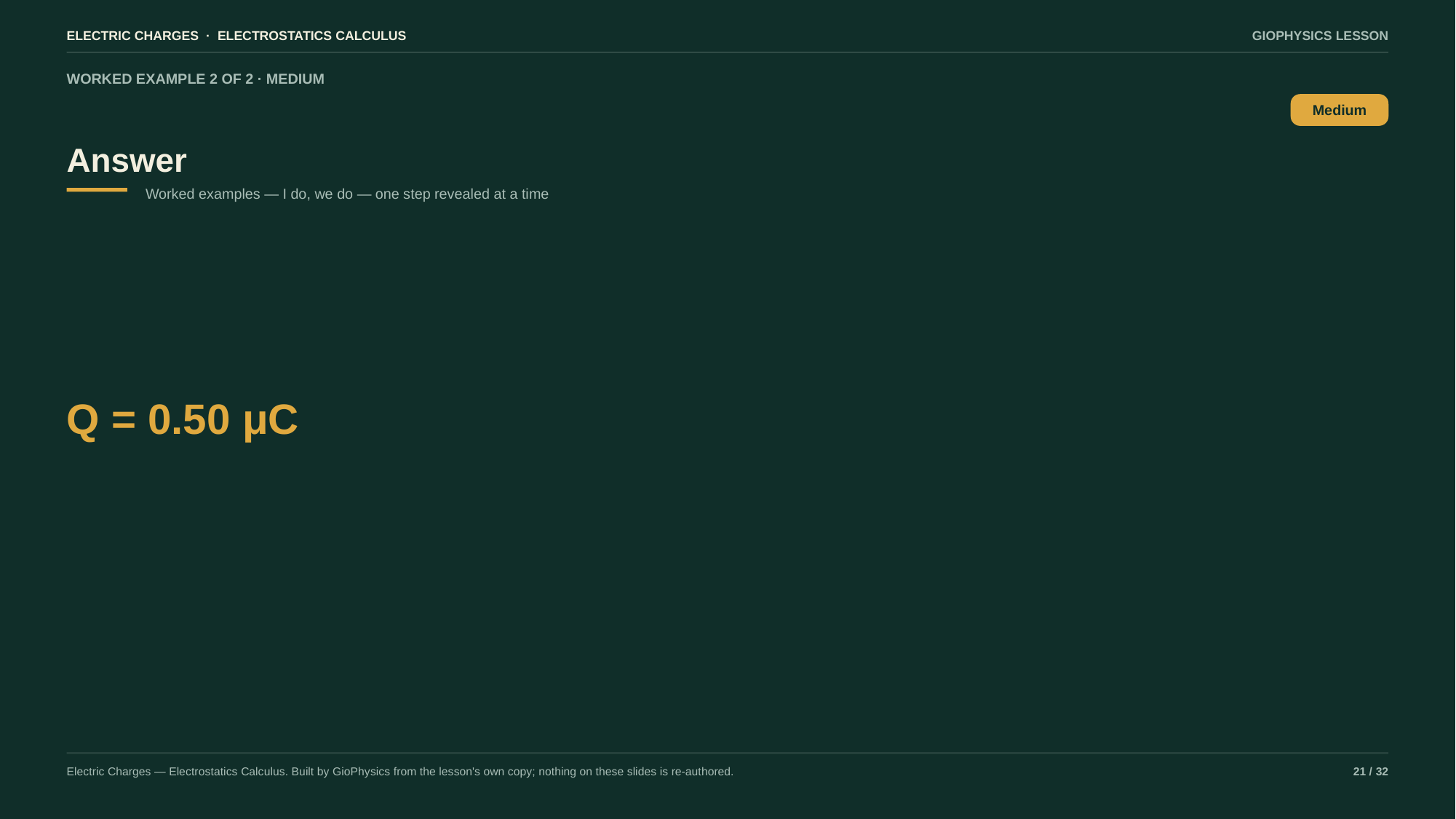

ELECTRIC CHARGES  ·  ELECTROSTATICS CALCULUS
GIOPHYSICS LESSON

WORKED EXAMPLE 2 OF 2 · MEDIUM
Answer

Medium
Worked examples — I do, we do — one step revealed at a time

Q = 0.50 μC

Electric Charges — Electrostatics Calculus. Built by GioPhysics from the lesson's own copy; nothing on these slides is re-authored.
21 / 32